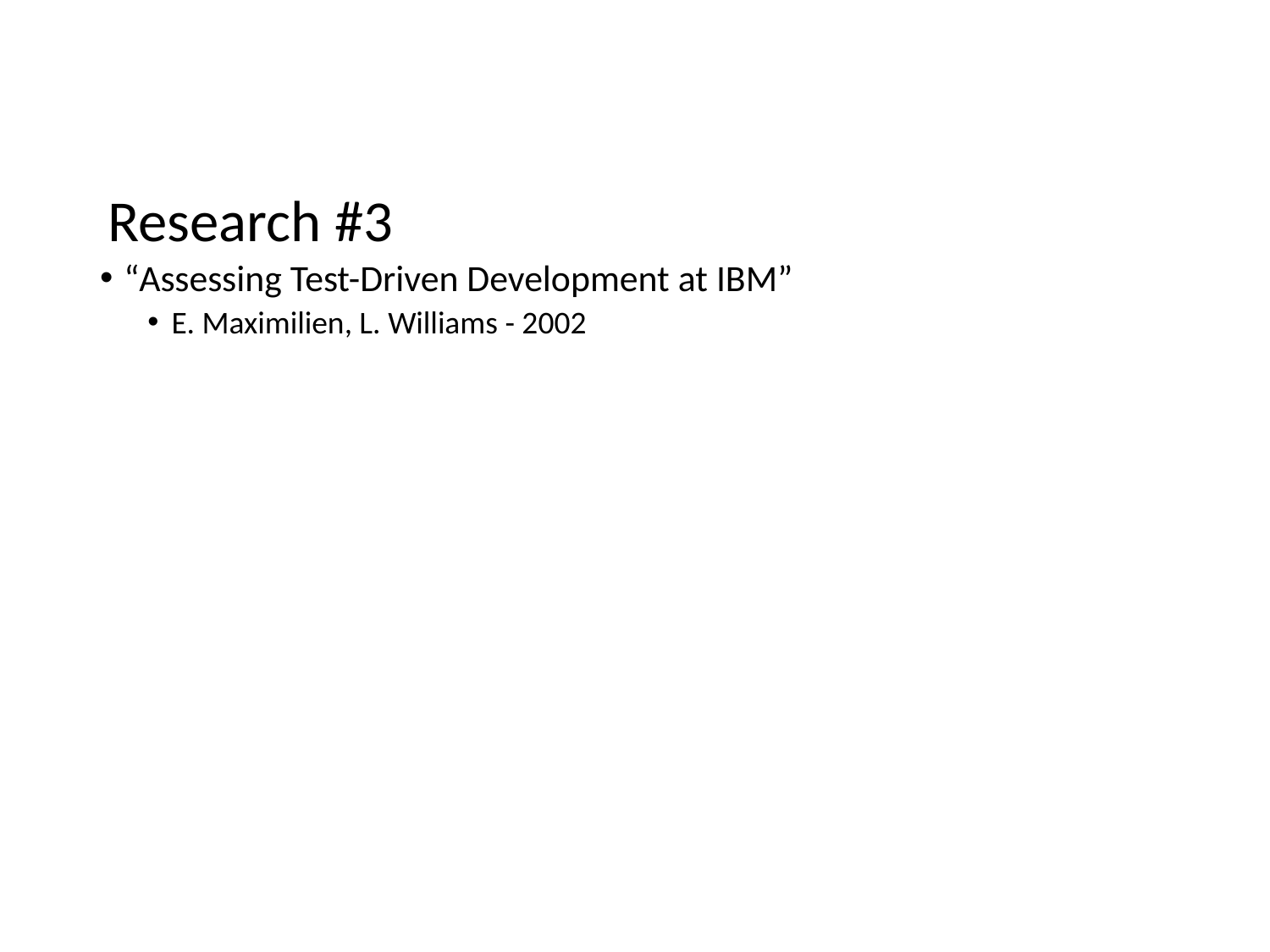

# Research #3
“Assessing Test-Driven Development at IBM”
E. Maximilien, L. Williams - 2002